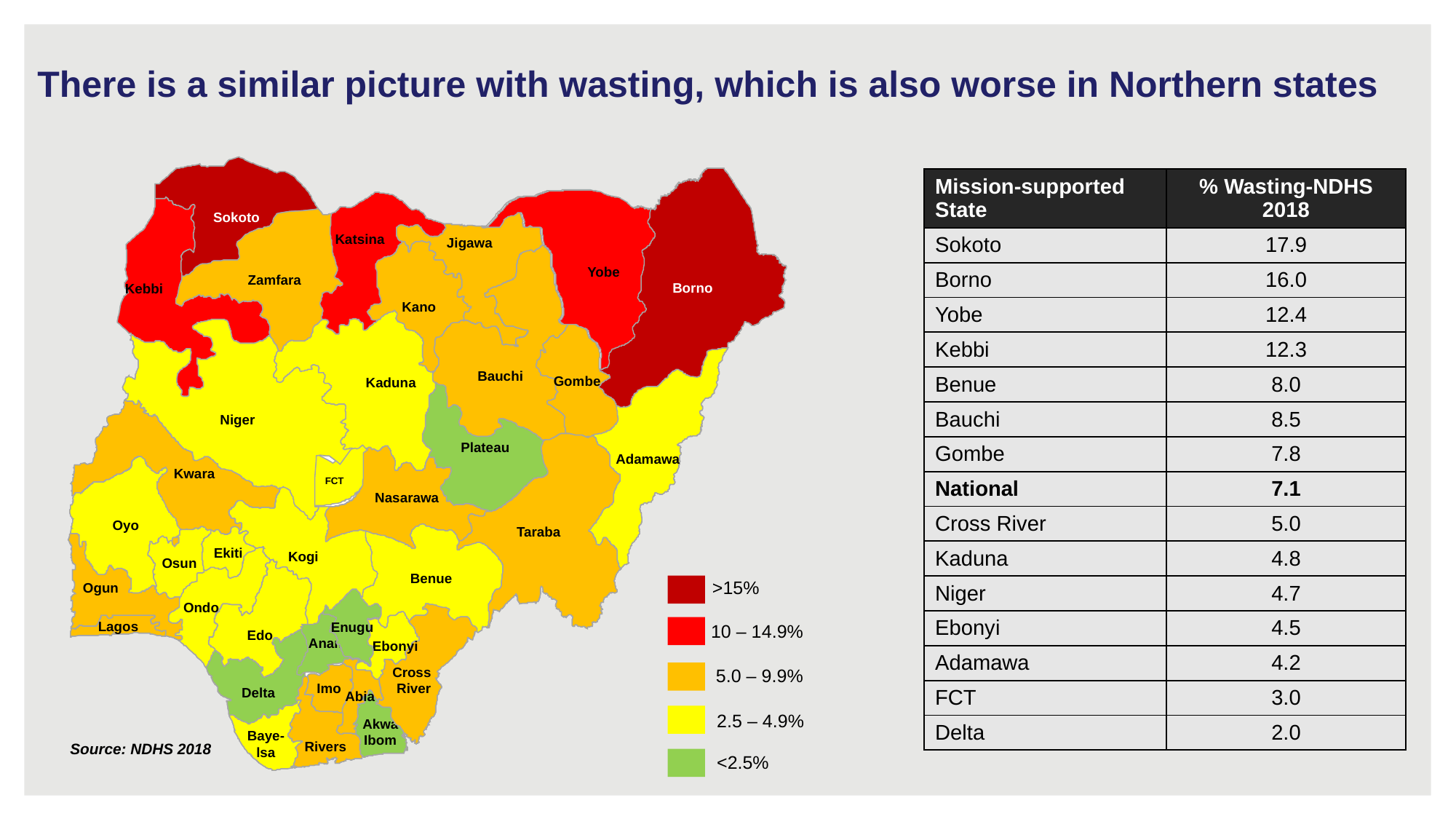

There is a similar picture with wasting, which is also worse in Northern states

Sokoto

Borno
| Mission-supported State | % Wasting-NDHS 2018 |
| --- | --- |
| Sokoto | 17.9 |
| Borno | 16.0 |
| Yobe | 12.4 |
| Kebbi | 12.3 |
| Benue | 8.0 |
| Bauchi | 8.5 |
| Gombe | 7.8 |
| National | 7.1 |
| Cross River | 5.0 |
| Kaduna | 4.8 |
| Niger | 4.7 |
| Ebonyi | 4.5 |
| Adamawa | 4.2 |
| FCT | 3.0 |
| Delta | 2.0 |

                  Yobe

    Katsina

  Kebbi

        Zamfara

Jigawa

Kano

Bauchi

                   Kaduna

Niger

Gombe

       Adamawa

Plateau
          Kwara

Taraba

FCT

Nasarawa

Oyo

Kogi

Benue

Osun

Ekiti

 Ogun

 Ondo

Edo
>15%

Enugu

                          Cross
                          River
   Anambra

    Ebonyi

10 – 14.9%

Lagos

Delta

Abia
5.0 – 9.9%

Imo

Rivers

Akwa Ibom

Baye-
lsa
2.5 – 4.9%

Source: NDHS 2018
<2.5%